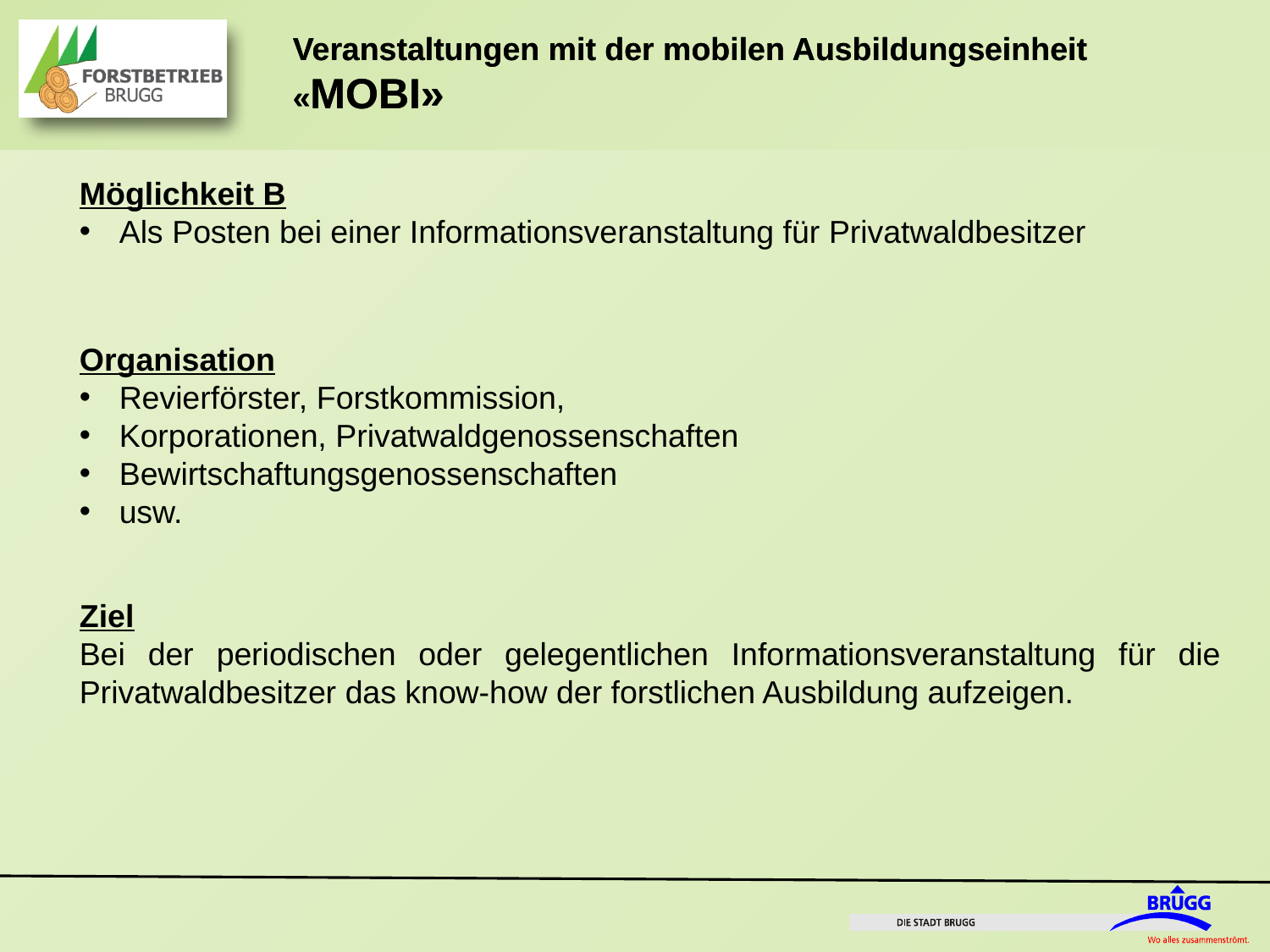

Möglichkeit B
Als Posten bei einer Informationsveranstaltung für Privatwaldbesitzer
Organisation
Revierförster, Forstkommission,
Korporationen, Privatwaldgenossenschaften
Bewirtschaftungsgenossenschaften
usw.
Ziel
Bei der periodischen oder gelegentlichen Informationsveranstaltung für die Privatwaldbesitzer das know-how der forstlichen Ausbildung aufzeigen.